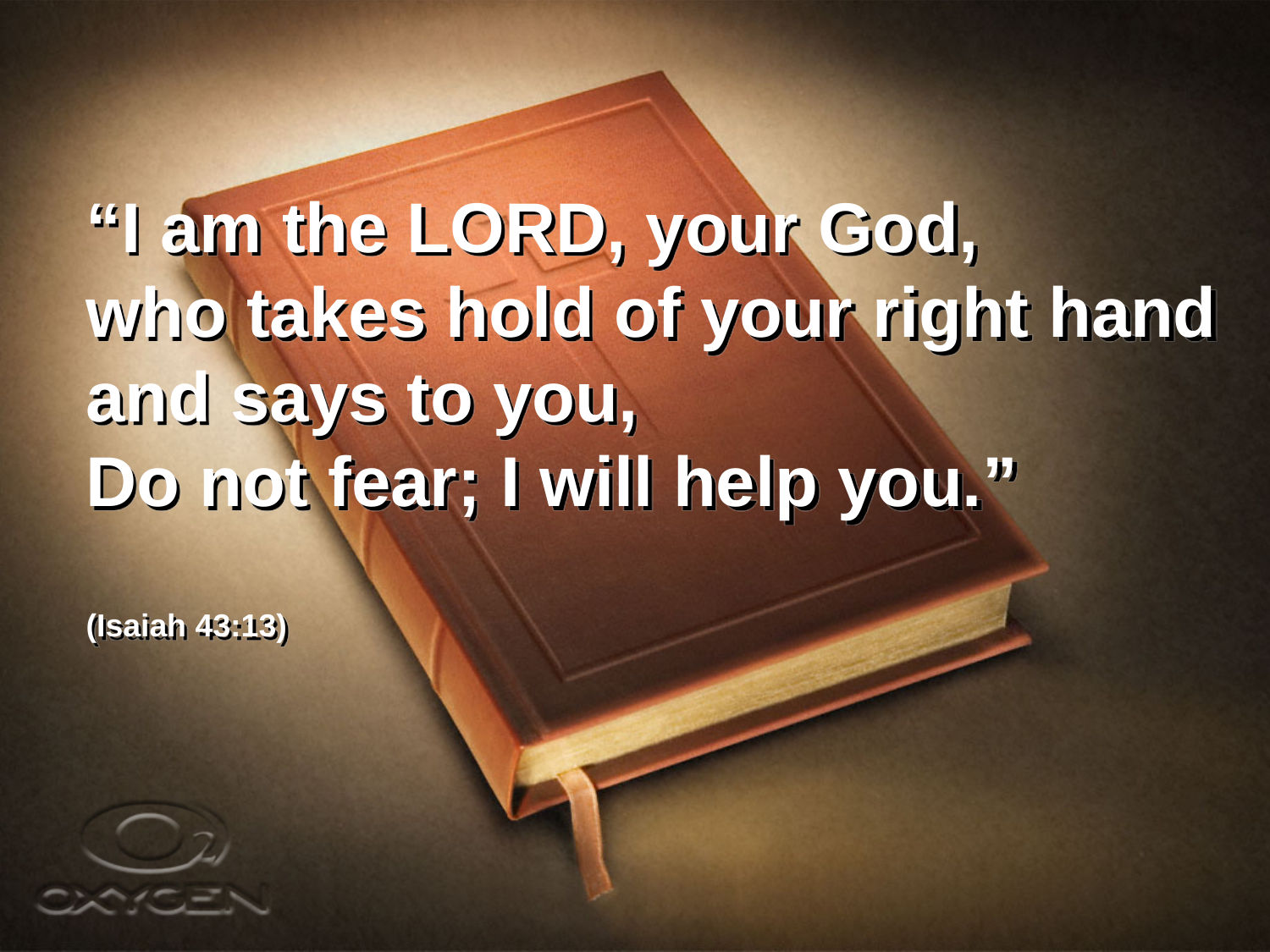

“I am the LORD, your God,
who takes hold of your right hand
and says to you,
Do not fear; I will help you.”

(Isaiah 43:13)